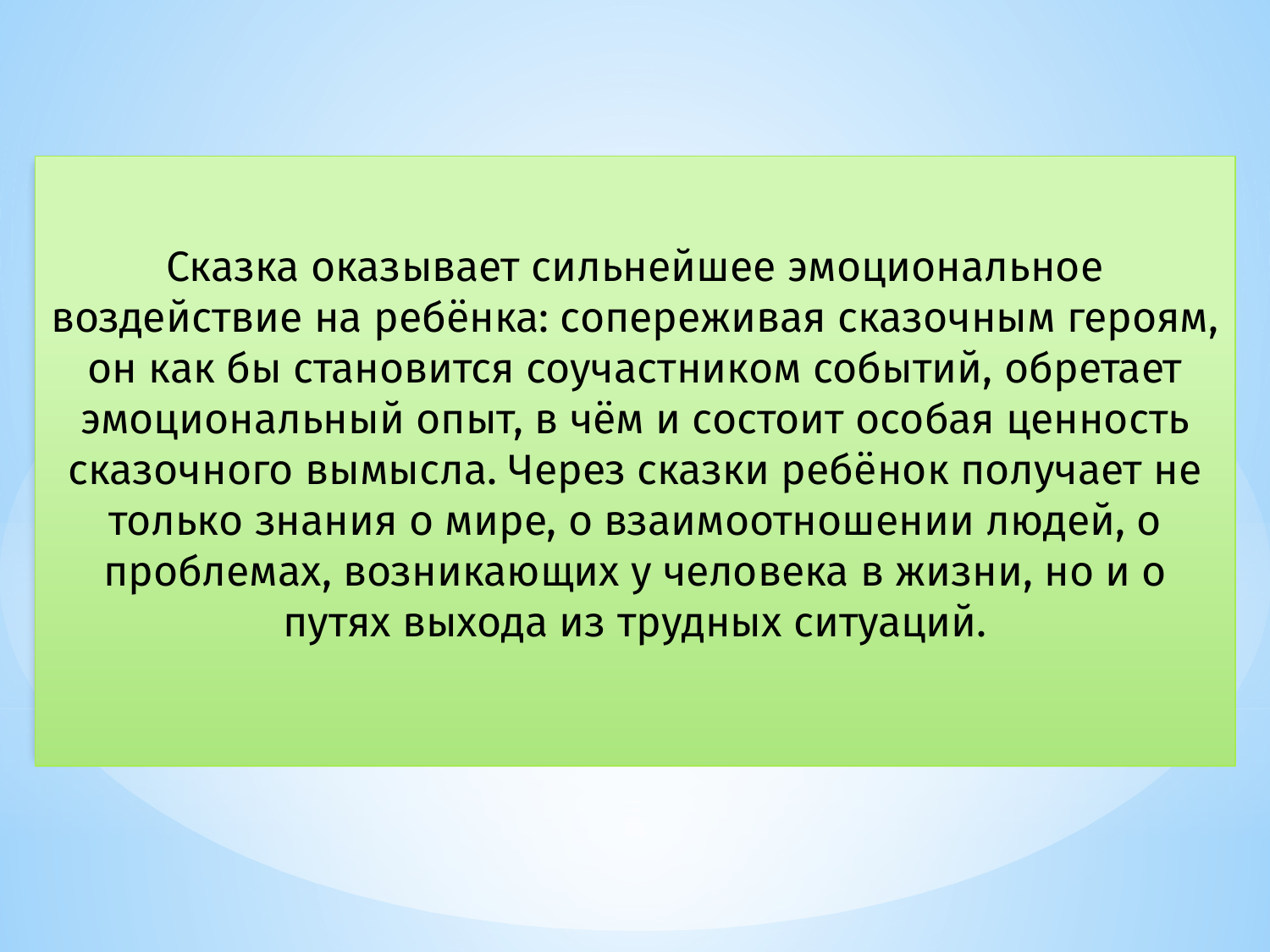

Сказка оказывает сильнейшее эмоциональное воздействие на ребёнка: сопереживая сказочным героям, он как бы становится соучастником событий, обретает эмоциональный опыт, в чём и состоит особая ценность сказочного вымысла. Через сказки ребёнок получает не только знания о мире, о взаимоотношении людей, о проблемах, возникающих у человека в жизни, но и о путях выхода из трудных ситуаций.